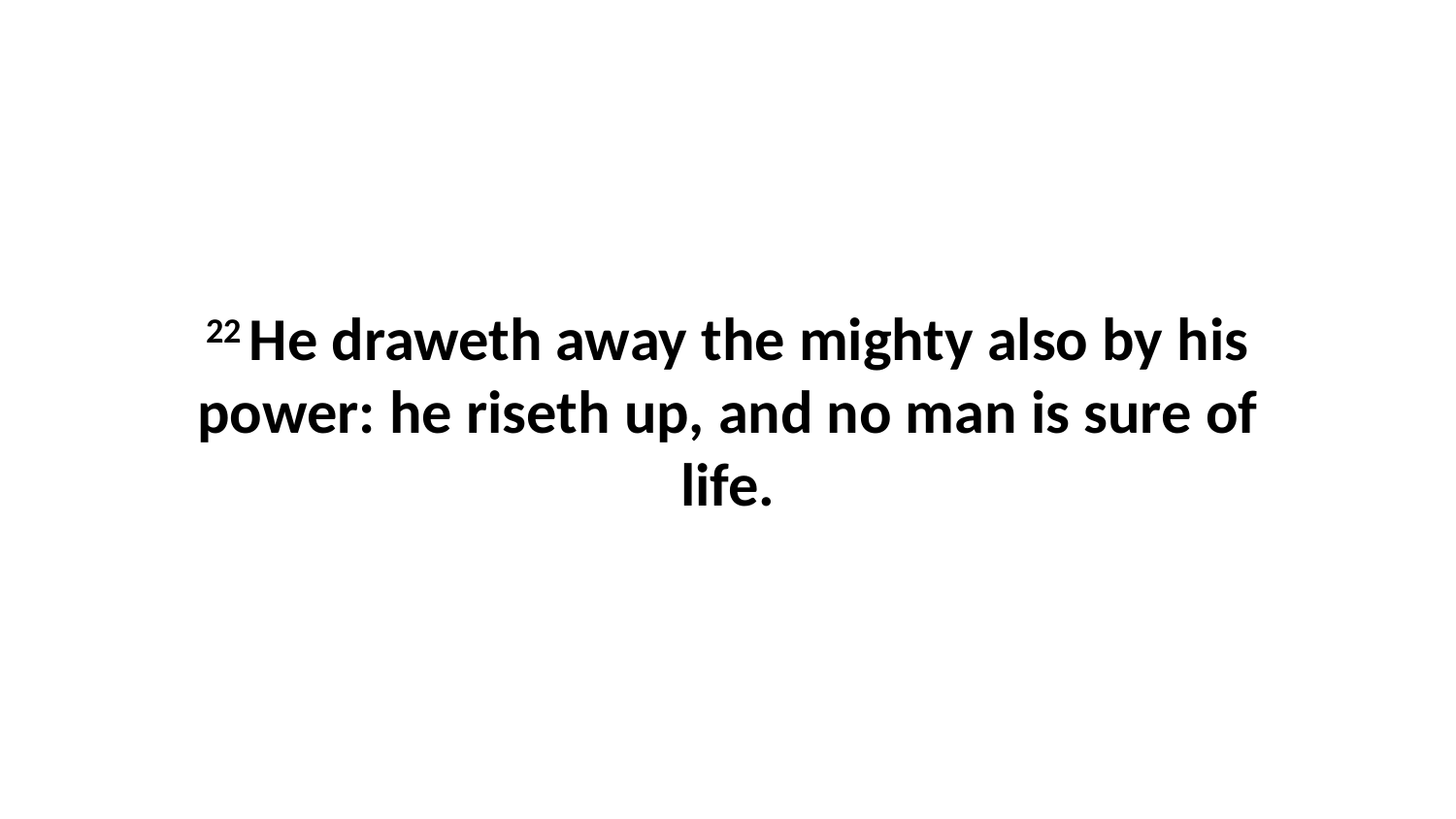

22 He draweth away the mighty also by his power: he riseth up, and no man is sure of life.